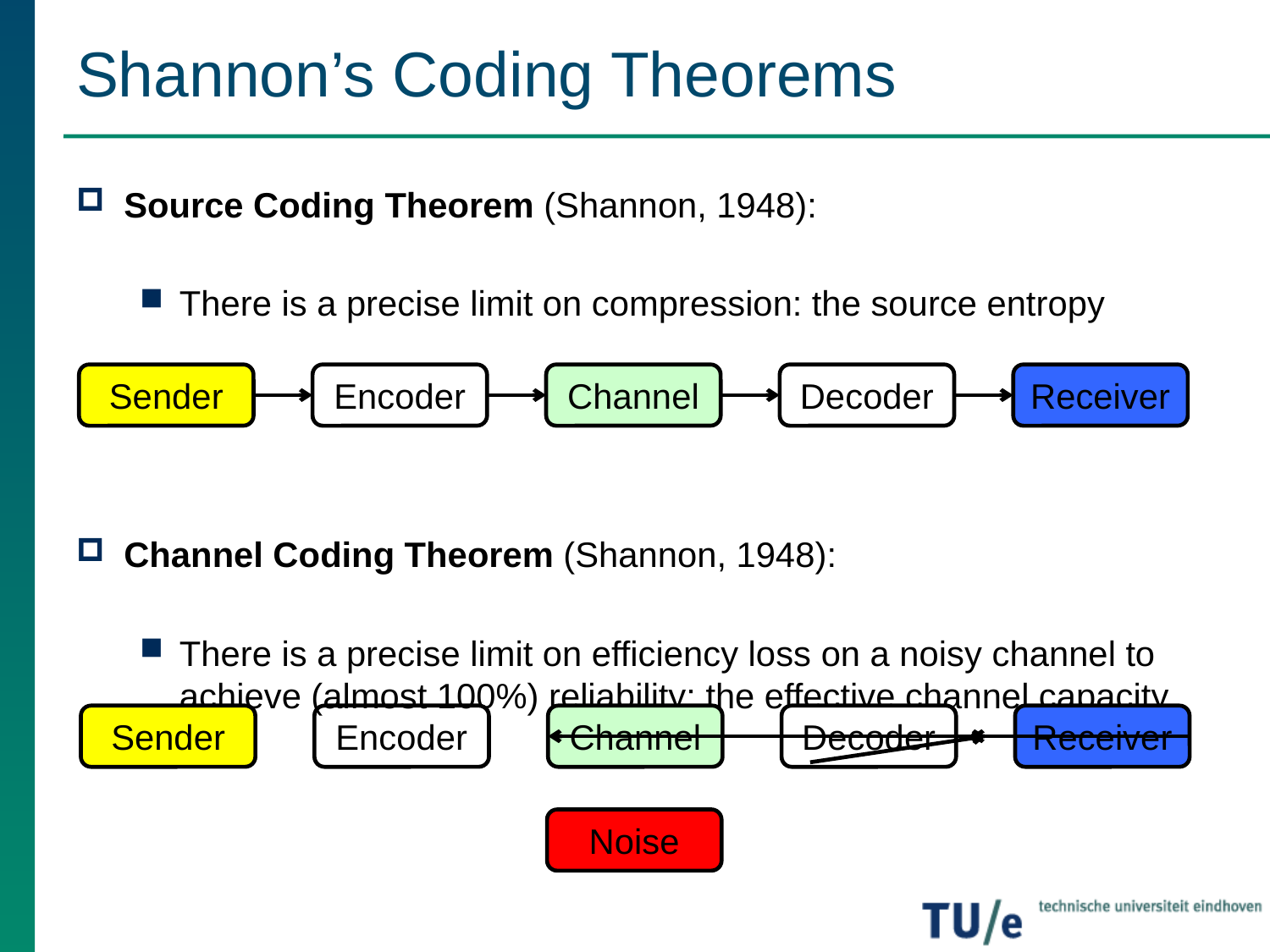

# Shannon’s Coding Theorems
Source Coding Theorem (Shannon, 1948):

There is a precise limit on compression: the source entropy

Channel Coding Theorem (Shannon, 1948):

There is a precise limit on efficiency loss on a noisy channel to achieve (almost 100%) reliability: the effective channel capacity

Sender
Encoder
Channel
Decoder
Receiver
Sender
Encoder
Channel
Decoder
Receiver
Noise